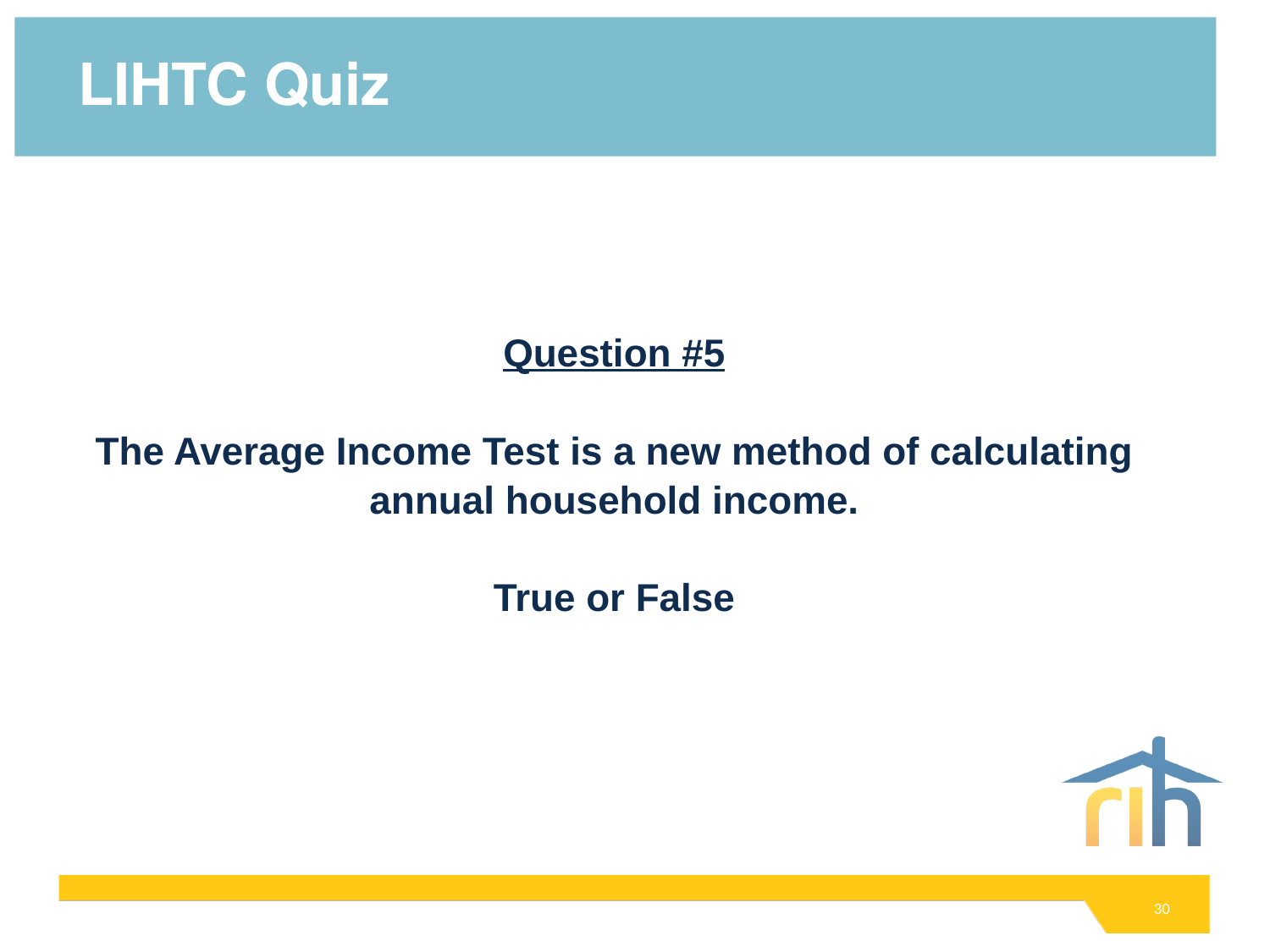

# LIHTC Quiz

Question #5

The Average Income Test is a new method of calculating annual household income.

True or False
30